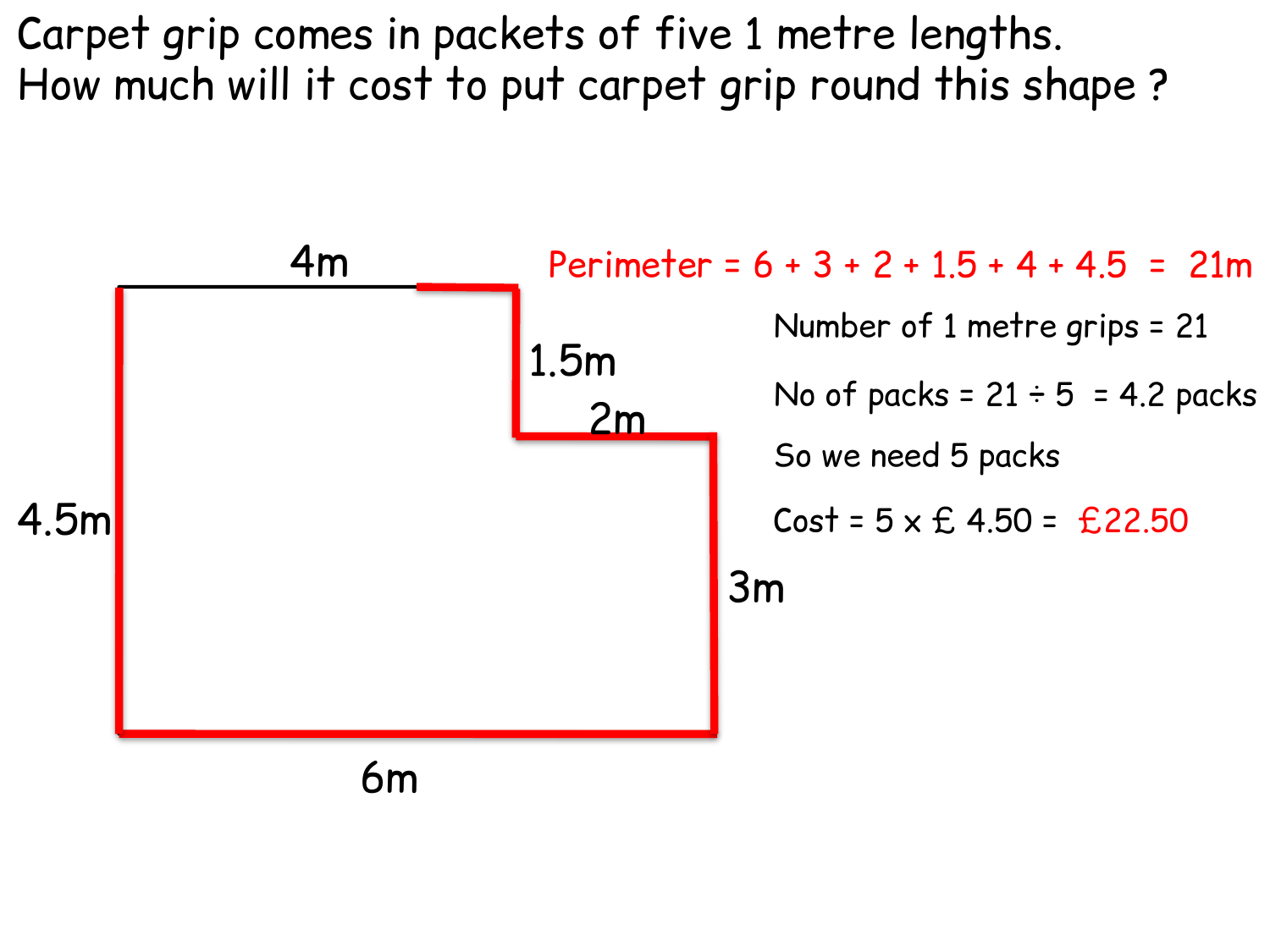

Carpet grip comes in packets of five 1 metre lengths.
How much will it cost to put carpet grip round this shape ?
4m
Perimeter = 6 + 3 + 2 + 1.5 + 4 + 4.5  =  21m

Number of 1 metre grips = 21
1.5m
No of packs = 21 ÷ 5  = 4.2 packs
2m
So we need 5 packs
4.5m
Cost = 5 x £ 4.50 =  £22.50
3m
6m